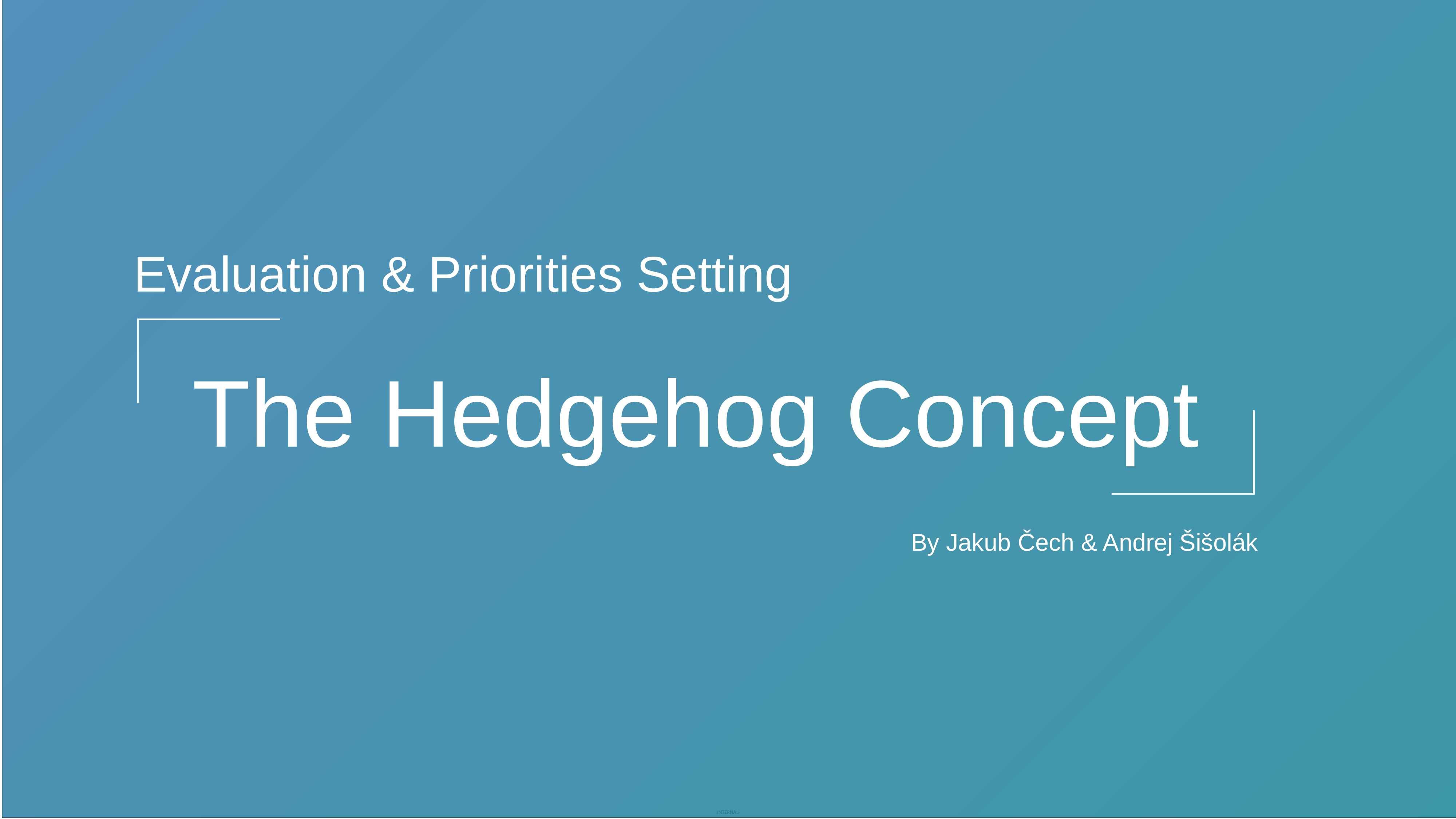

Evaluation & Priorities Setting
The Hedgehog Concept
By Jakub Čech & Andrej Šišolák